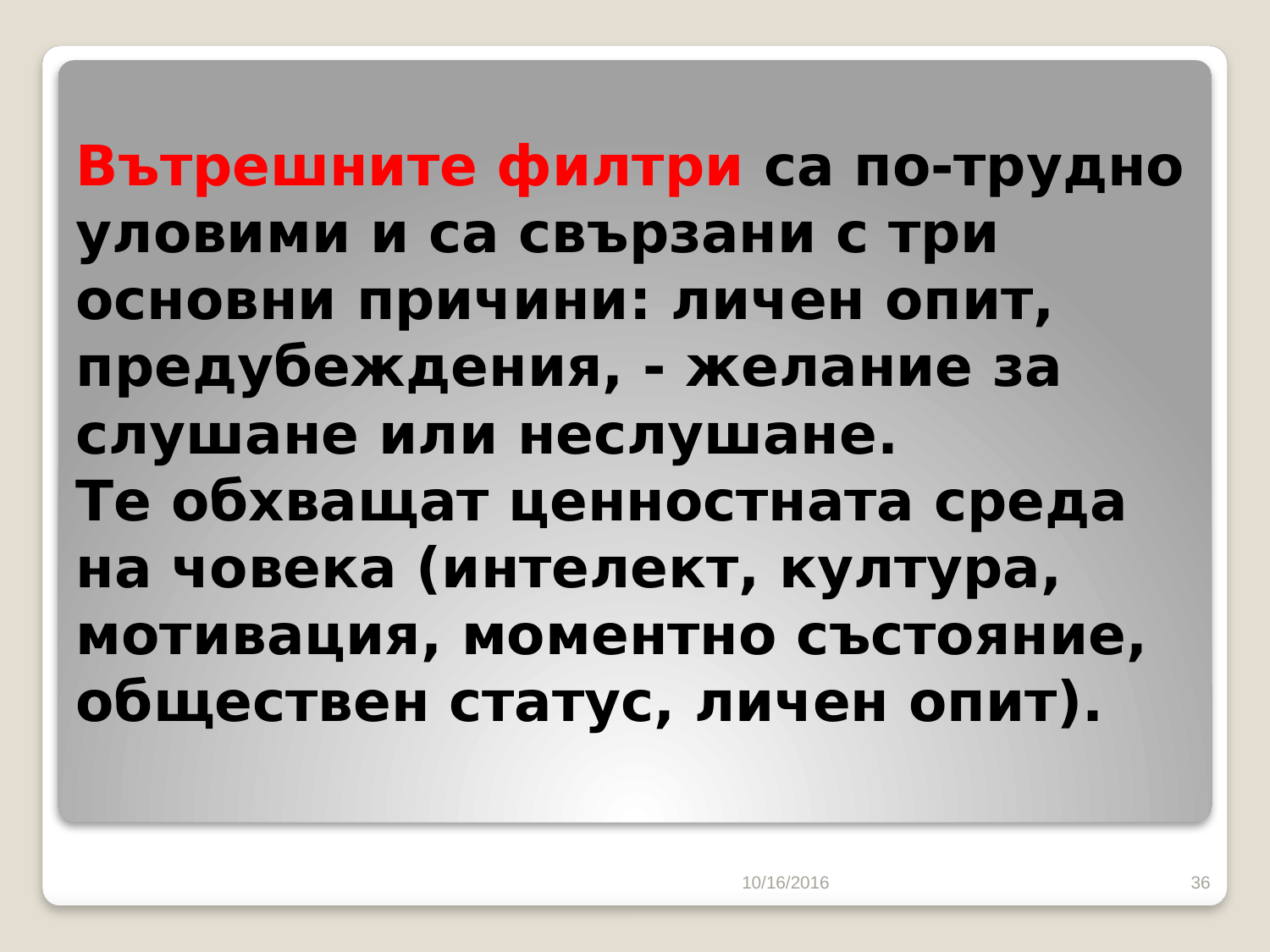

# Вътрешните филтри са по-трудно уловими и са свързани с три основни причини: личен опит, предубеждения, - желание за слушане или неслушане. Те обхващат ценностната среда на човека (интелект, култура, мотивация, моментно състояние, обществен статус, личен опит).
10/16/2016
36